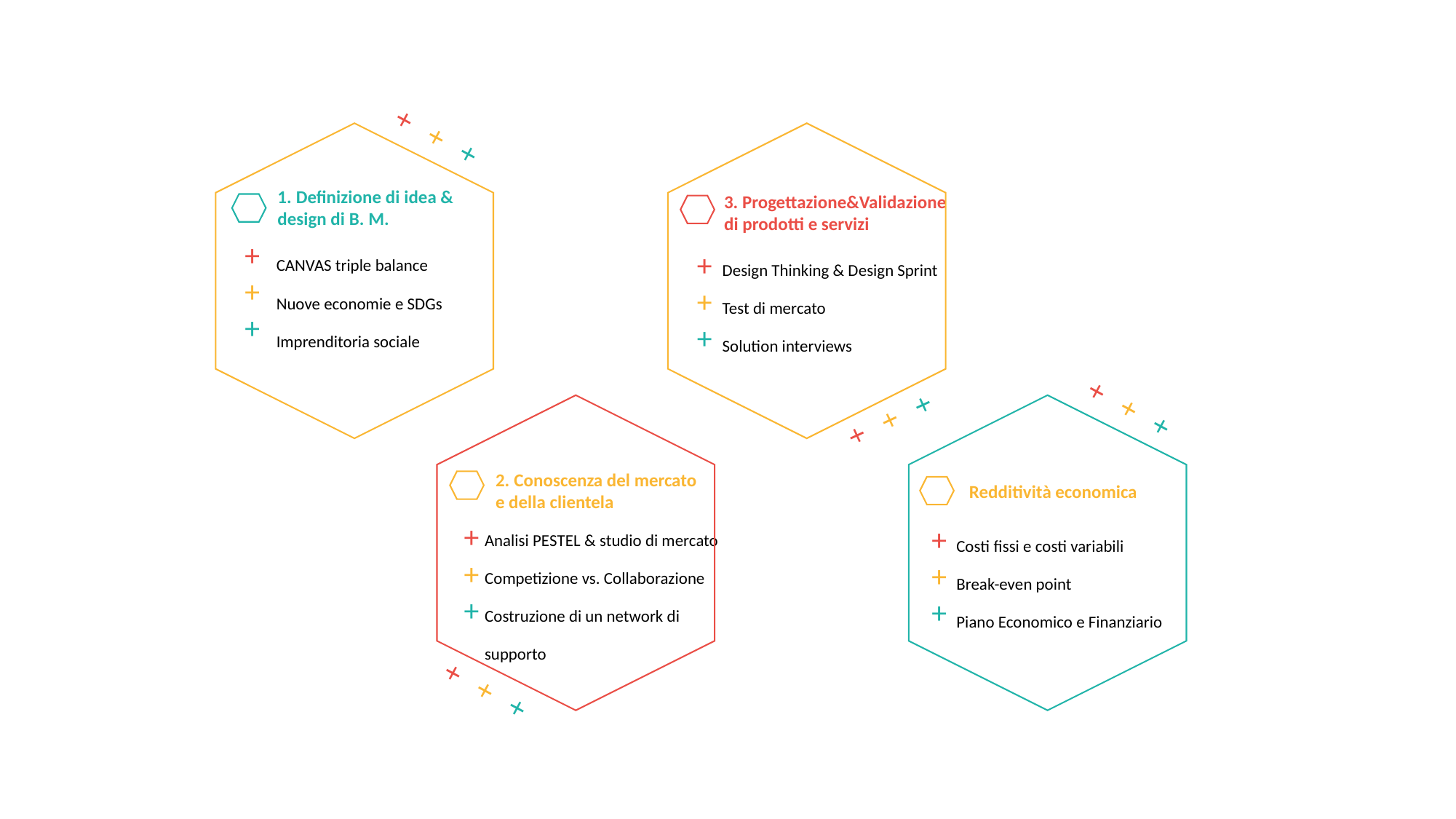

+++

1. Definizione di idea & design di B. M.

3. Progettazione&Validazione di prodotti e servizi

+++
CANVAS triple balance
Nuove economie e SDGs
Imprenditoria sociale
Design Thinking & Design Sprint
Test di mercato
Solution interviews
+++
+++
+++

2. Conoscenza del mercato e della clientela

Redditività economica

Analisi PESTEL & studio di mercato
Competizione vs. Collaborazione
Costruzione di un network di supporto
+++
Costi fissi e costi variabili
Break-even point
Piano Economico e Finanziario
+++
+++